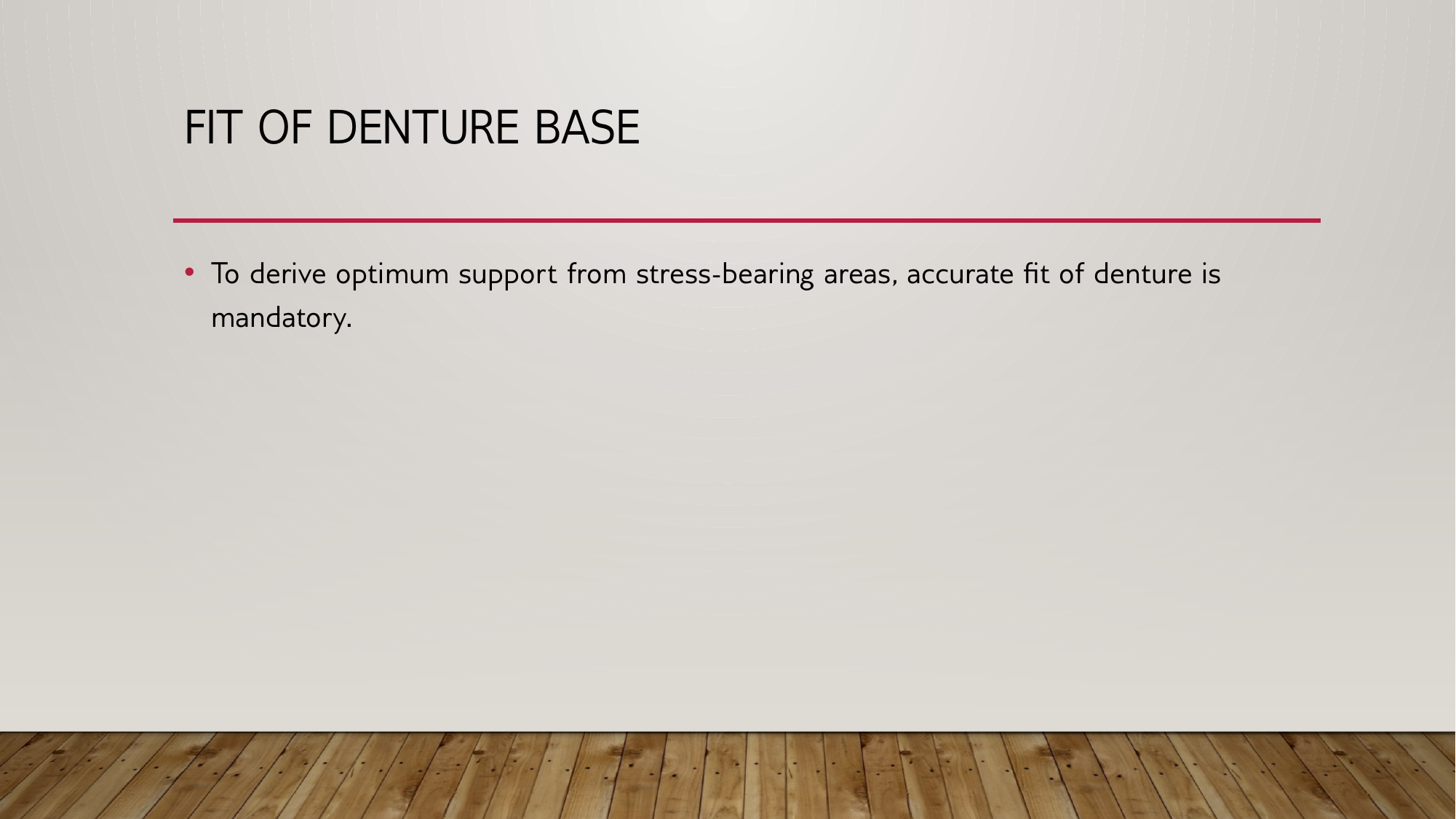

# Fit of denture base
To derive optimum support from stress-bearing areas, accurate fit of denture is mandatory.